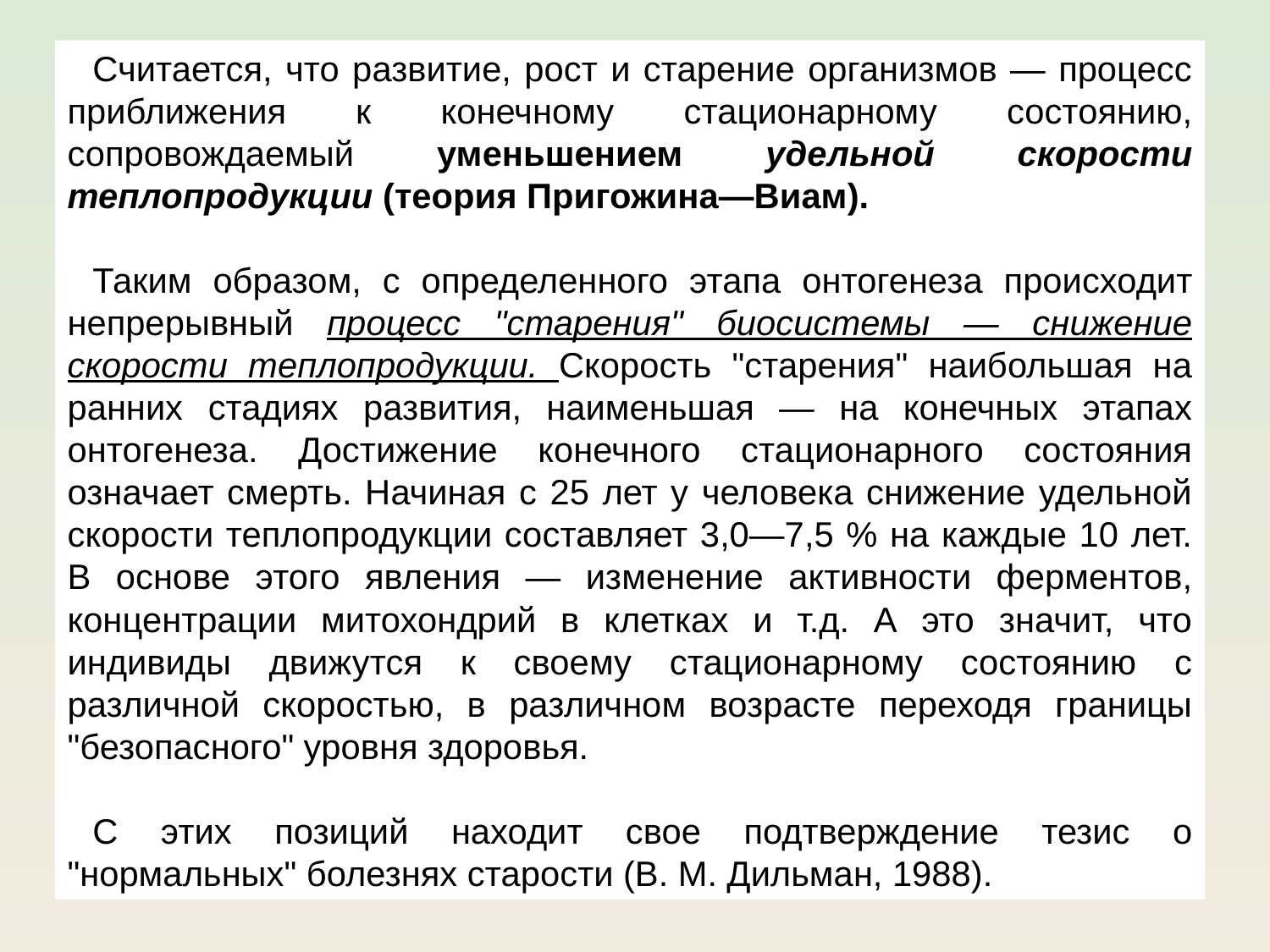

Считается, что развитие, рост и старение организмов — процесс приближения к конечному стационарному состоянию, сопровождаемый уменьшением удельной скорости теплопродукции (теория Пригожина—Виам).

Таким образом, с определенного этапа онтогенеза происходит непрерывный процесс "старения" биосистемы — снижение скорости теплопродукции. Скорость "старения" наибольшая на ранних стадиях развития, наименьшая — на конечных этапах онтогенеза. Достижение конечного стационарного состояния означает смерть. Начиная с 25 лет у человека снижение удельной скорости теплопродукции составляет 3,0—7,5 % на каждые 10 лет. В основе этого явления — изменение активности ферментов, концентрации митохондрий в клетках и т.д. А это значит, что индивиды движутся к своему стационарному состоянию с различной скоростью, в различном возрасте переходя границы "безопасного" уровня здоровья.

С этих позиций находит свое подтверждение тезис о "нормальных" болезнях старости (В. М. Дильман, 1988).